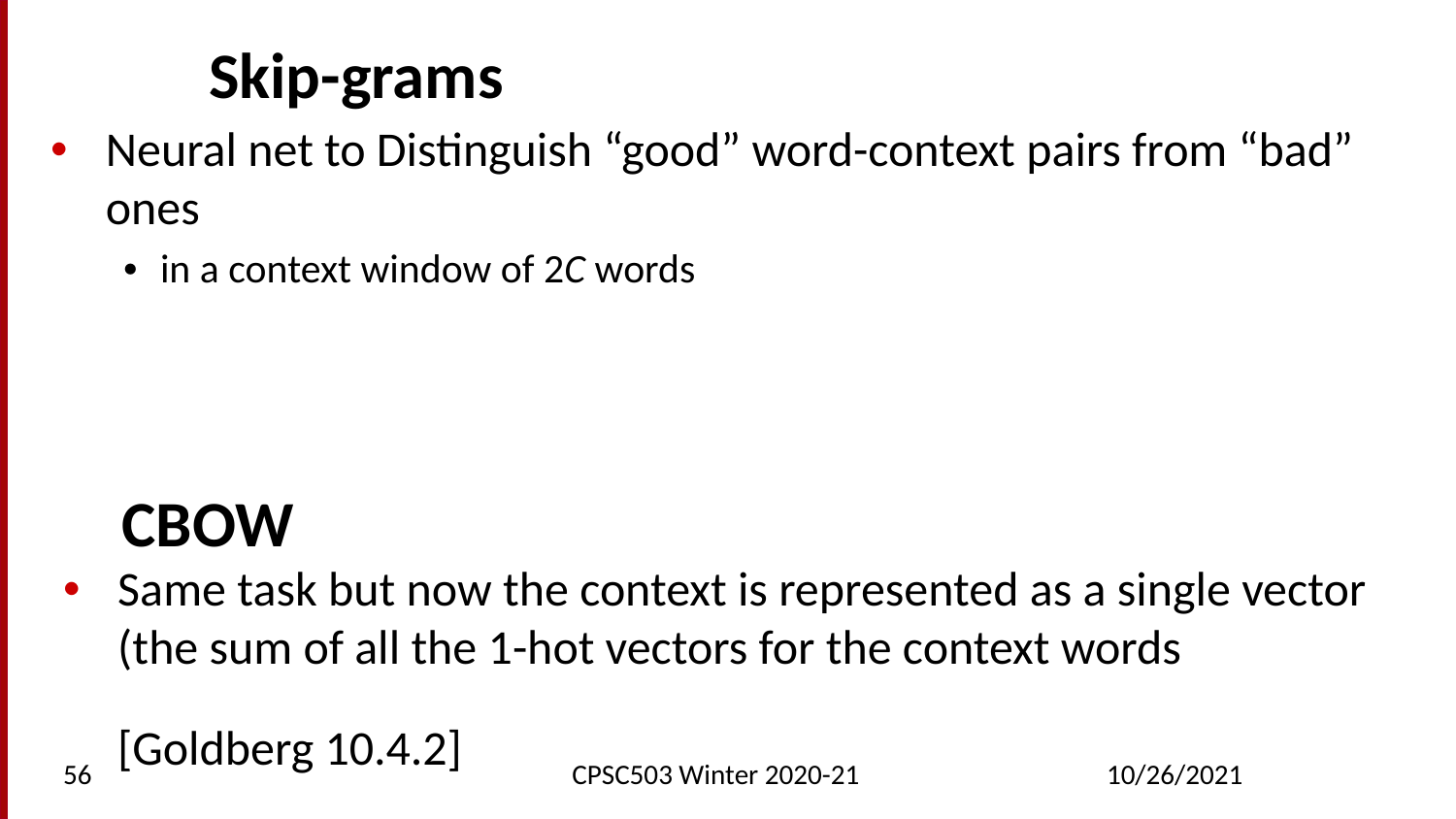

# Skip-grams
Neural net to Distinguish “good” word-context pairs from “bad” ones
in a context window of 2C words
CBOW
Same task but now the context is represented as a single vector (the sum of all the 1-hot vectors for the context words
[Goldberg 10.4.2]
56
CPSC503 Winter 2020-21
10/26/2021